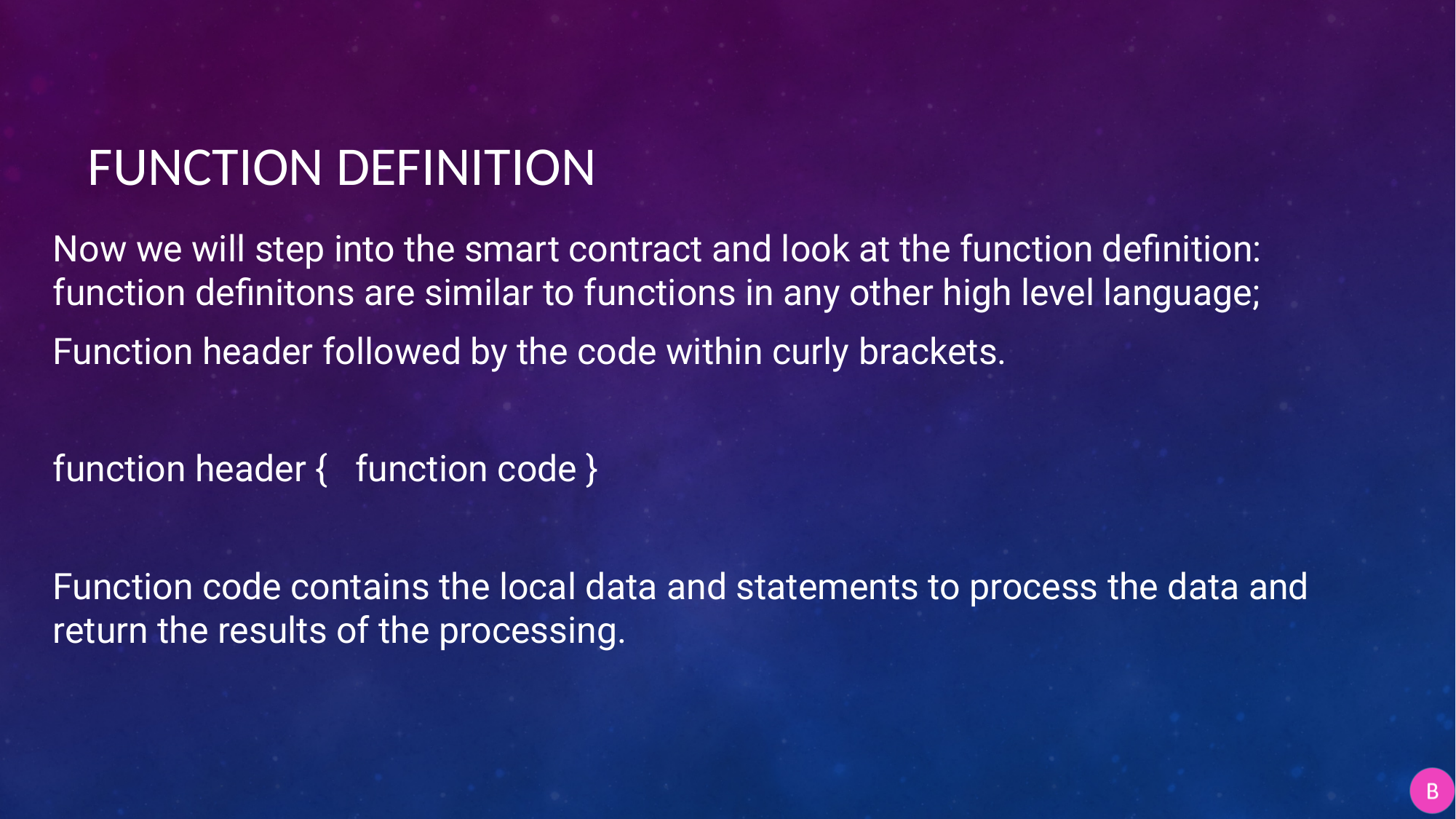

# Function definition
Now we will step into the smart contract and look at the function definition: function definitons are similar to functions in any other high level language;
Function header followed by the code within curly brackets.

function header {   function code }

Function code contains the local data and statements to process the data and return the results of the processing.